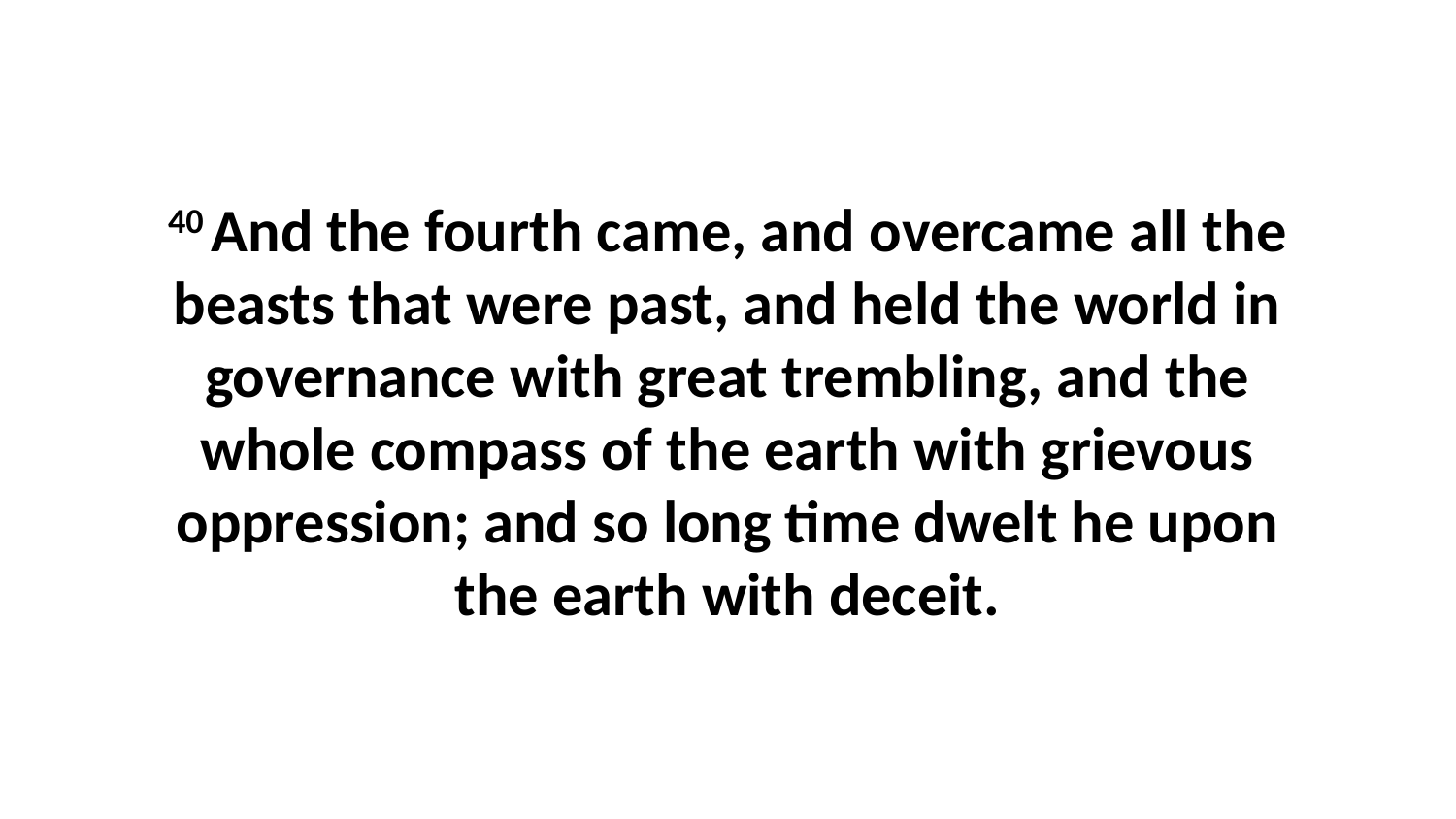

40 And the fourth came, and overcame all the beasts that were past, and held the world in governance with great trembling, and the whole compass of the earth with grievous oppression; and so long time dwelt he upon the earth with deceit.